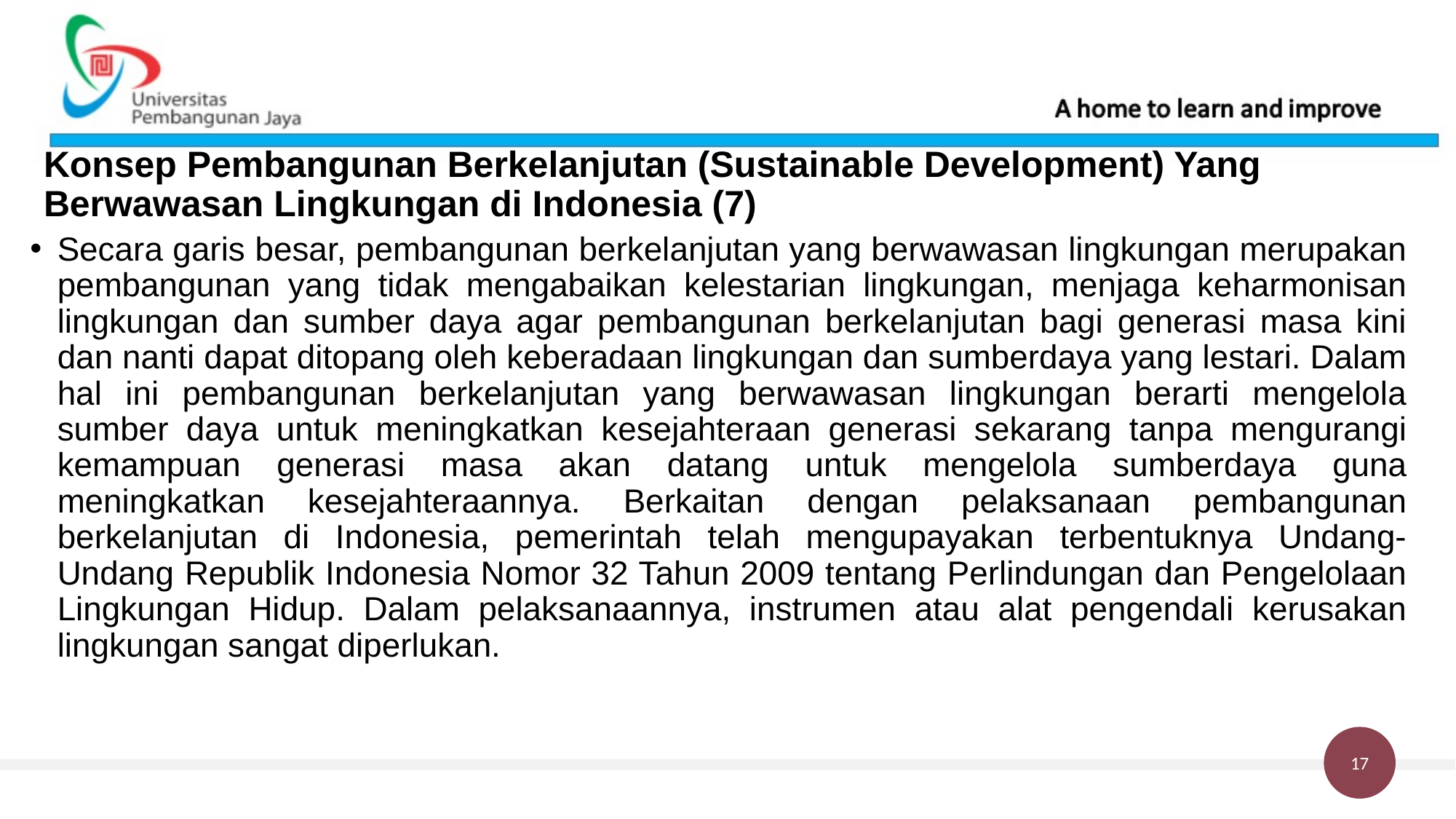

# Konsep Pembangunan Berkelanjutan (Sustainable Development) Yang Berwawasan Lingkungan di Indonesia (7)

Secara garis besar, pembangunan berkelanjutan yang berwawasan lingkungan merupakan pembangunan yang tidak mengabaikan kelestarian lingkungan, menjaga keharmonisan lingkungan dan sumber daya agar pembangunan berkelanjutan bagi generasi masa kini dan nanti dapat ditopang oleh keberadaan lingkungan dan sumberdaya yang lestari. Dalam hal ini pembangunan berkelanjutan yang berwawasan lingkungan berarti mengelola sumber daya untuk meningkatkan kesejahteraan generasi sekarang tanpa mengurangi kemampuan generasi masa akan datang untuk mengelola sumberdaya guna meningkatkan kesejahteraannya. Berkaitan dengan pelaksanaan pembangunan berkelanjutan di Indonesia, pemerintah telah mengupayakan terbentuknya Undang-Undang Republik Indonesia Nomor 32 Tahun 2009 tentang Perlindungan dan Pengelolaan Lingkungan Hidup. Dalam pelaksanaannya, instrumen atau alat pengendali kerusakan lingkungan sangat diperlukan.